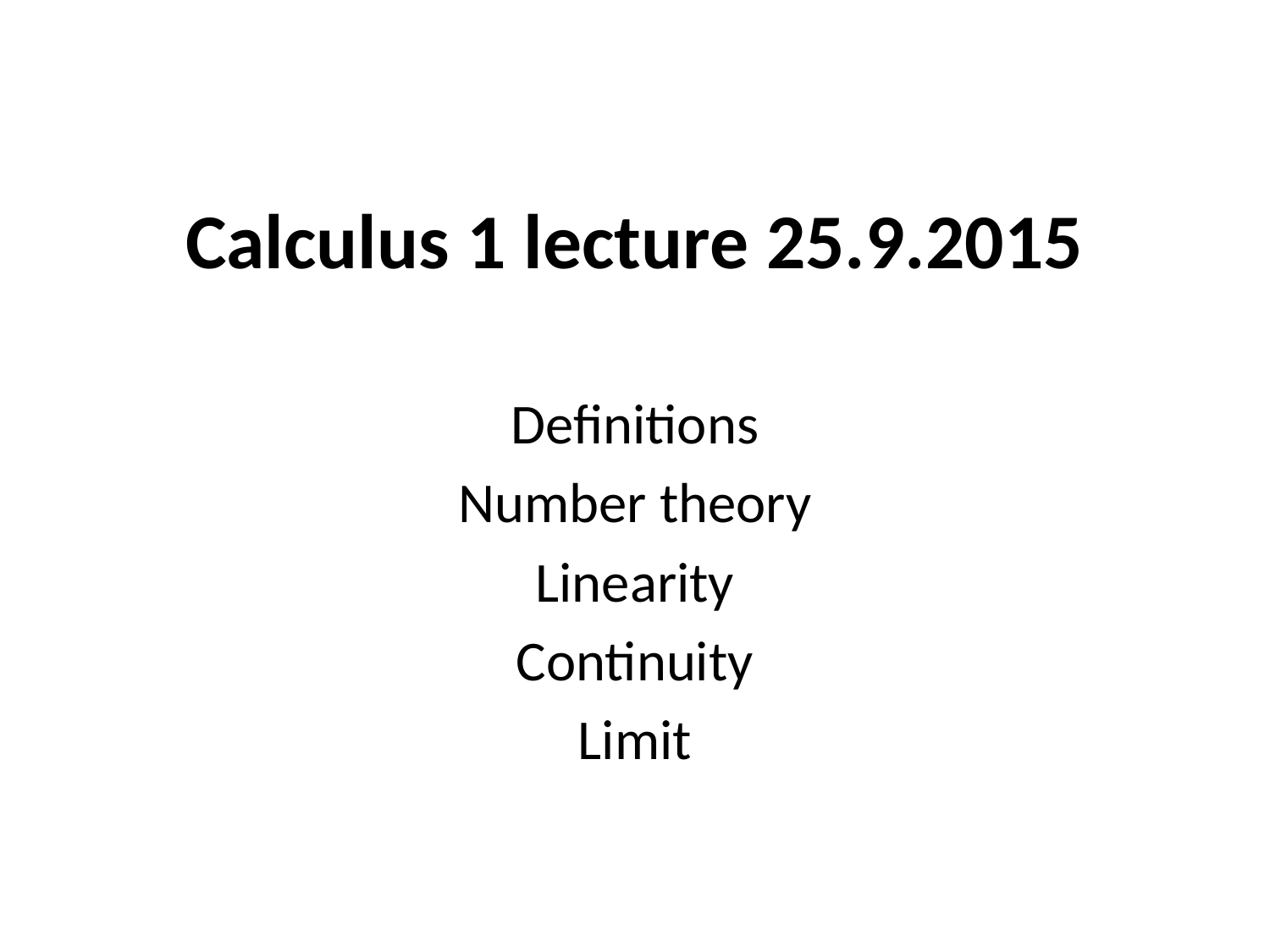

# Calculus 1 lecture 25.9.2015
Definitions
Number theory
Linearity
Continuity
Limit